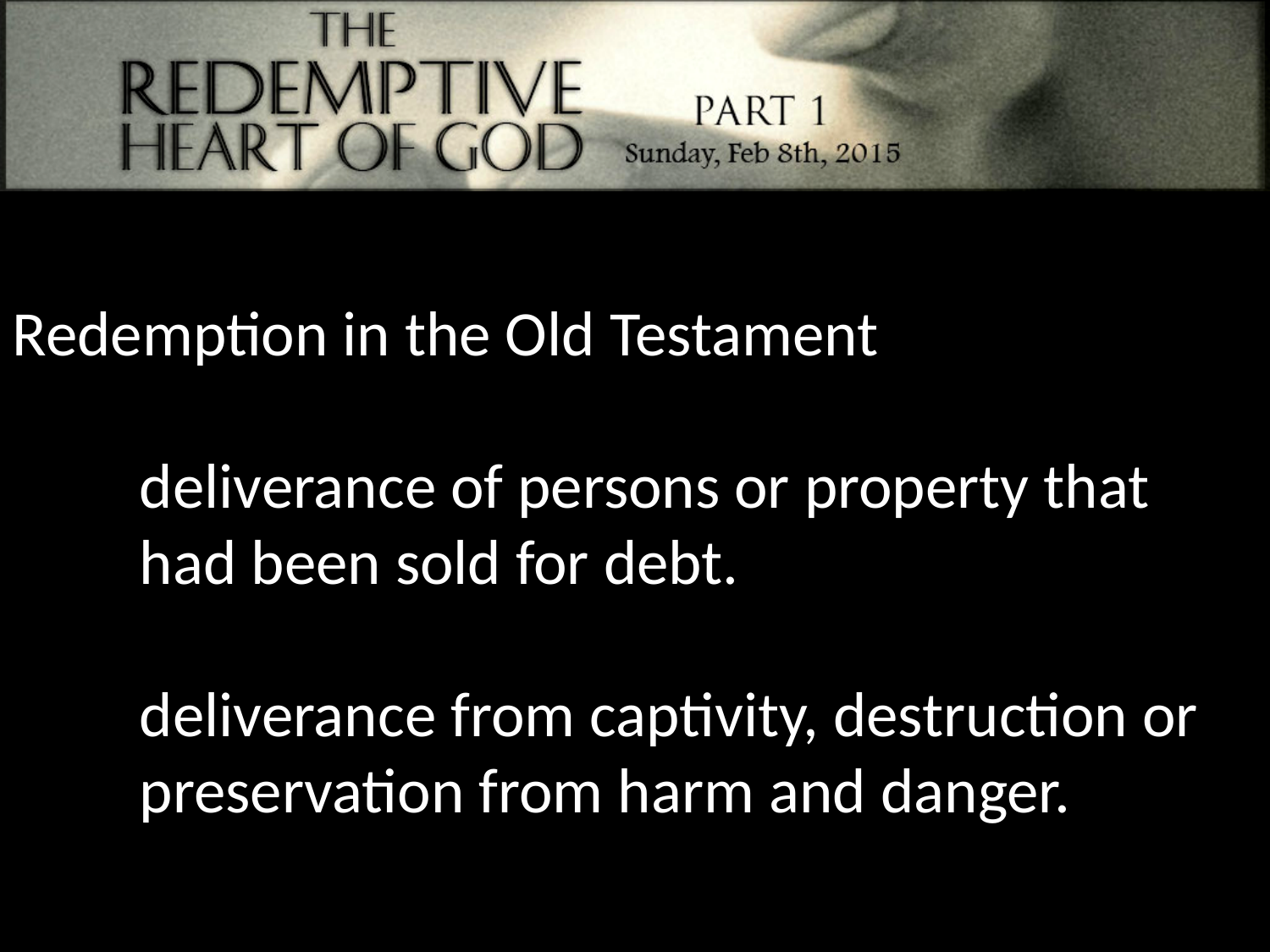

Redemption in the Old Testament

deliverance of persons or property that had been sold for debt.

deliverance from captivity, destruction or preservation from harm and danger.